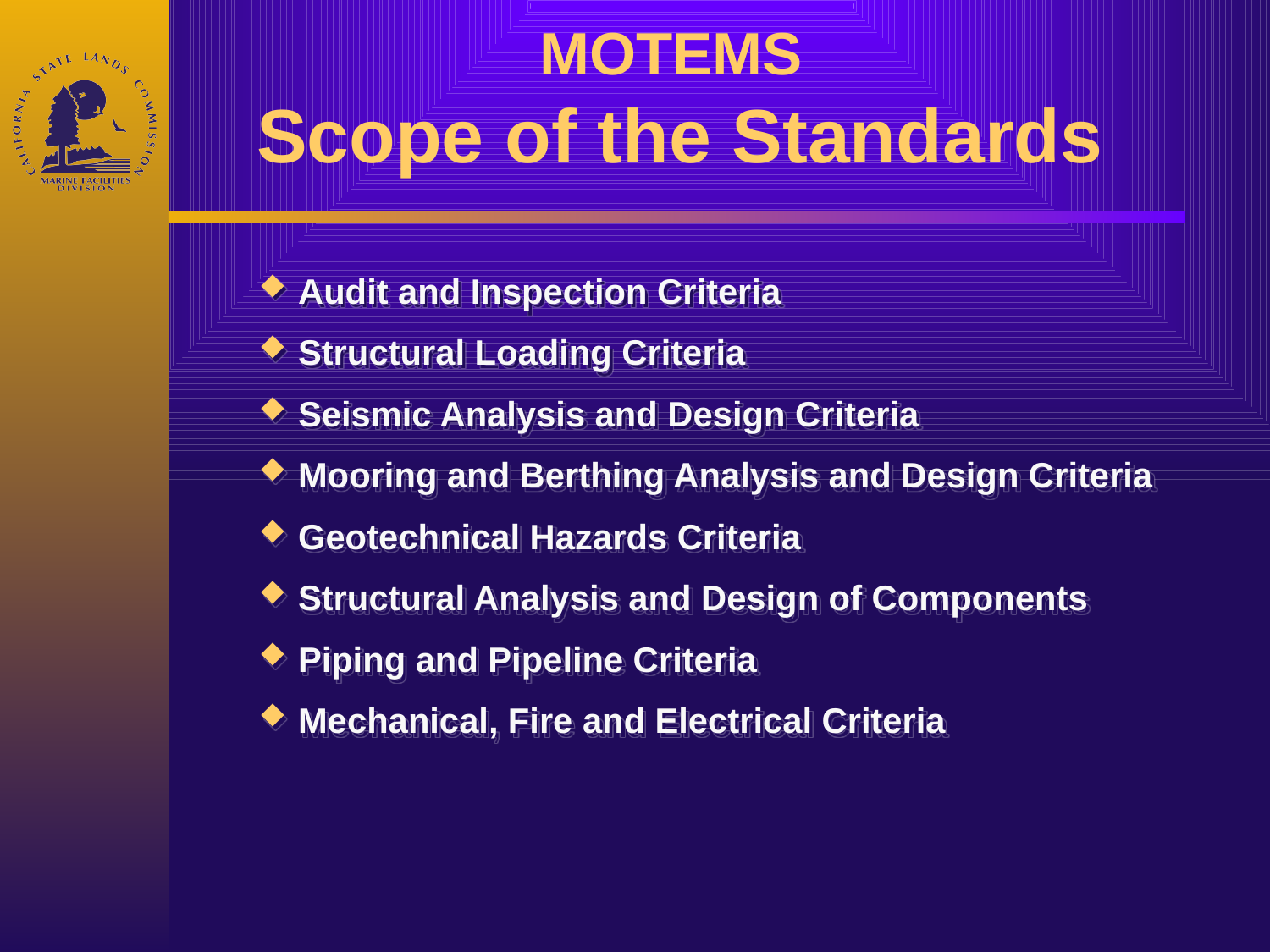

MOTEMS
Scope of the Standards
Audit and Inspection Criteria
Structural Loading Criteria
Seismic Analysis and Design Criteria
Mooring and Berthing Analysis and Design Criteria
Geotechnical Hazards Criteria
Structural Analysis and Design of Components
Piping and Pipeline Criteria
Mechanical, Fire and Electrical Criteria